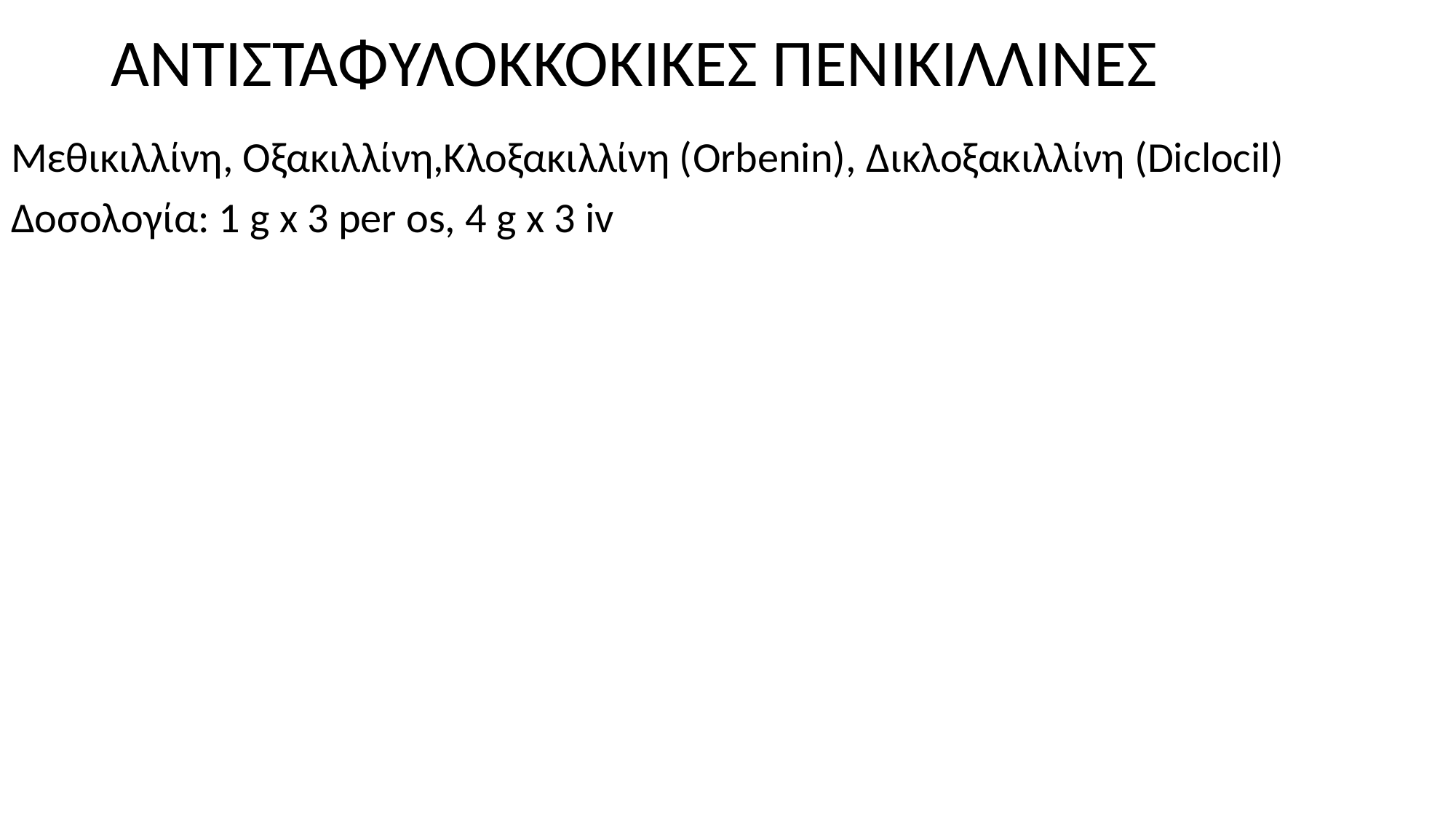

# ΑΝΤΙΣΤΑΦΥΛΟΚΚΟΚΙΚΕΣ ΠΕΝΙΚΙΛΛΙΝΕΣ
Μεθικιλλίνη, Οξακιλλίνη,Κλοξακιλλίνη (Orbenin), Δικλοξακιλλίνη (Diclocil)
Δοσολογία: 1 g x 3 per os, 4 g x 3 iv